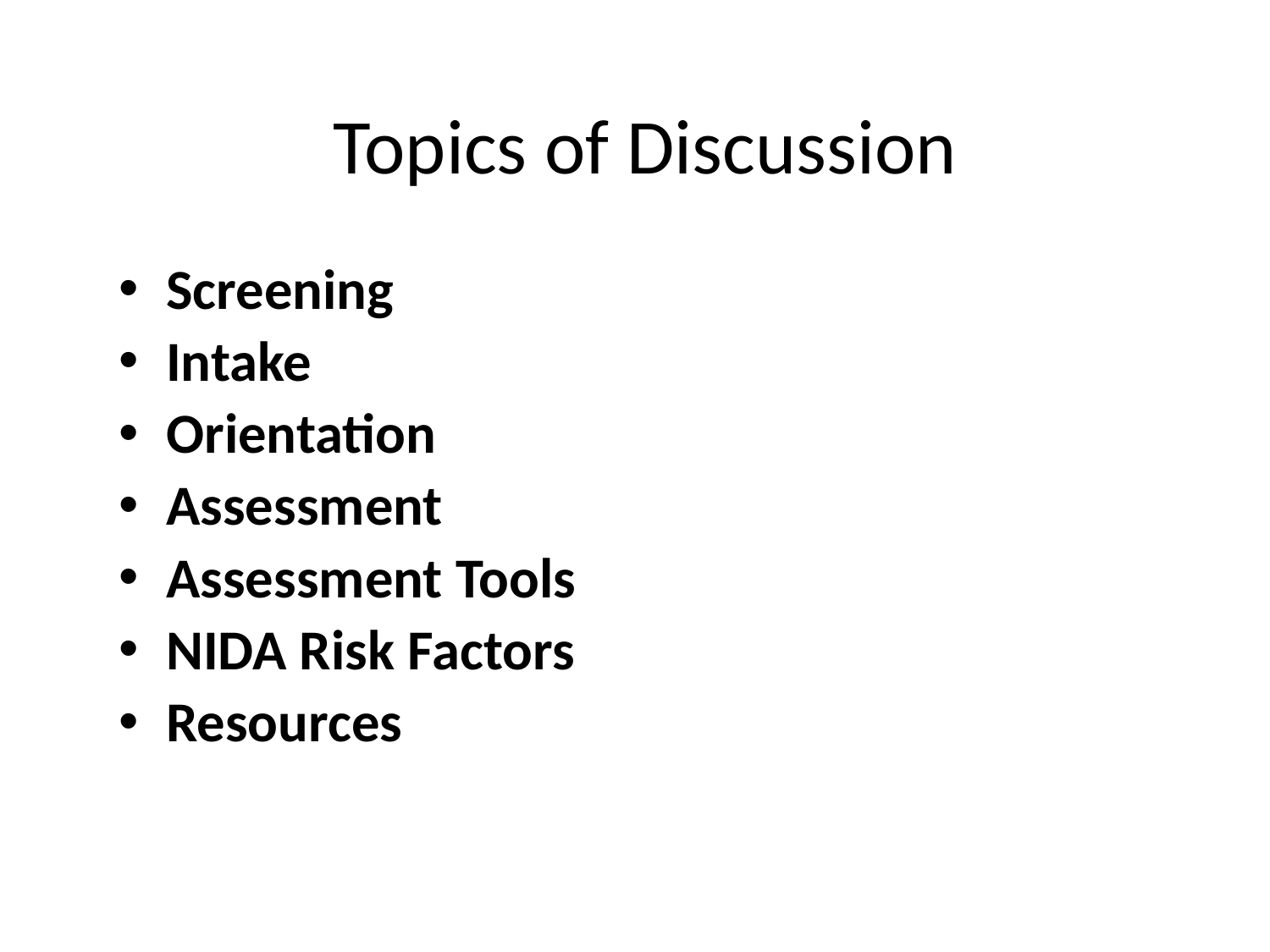

# Topics of Discussion
Screening
Intake
Orientation
Assessment
Assessment Tools
NIDA Risk Factors
Resources